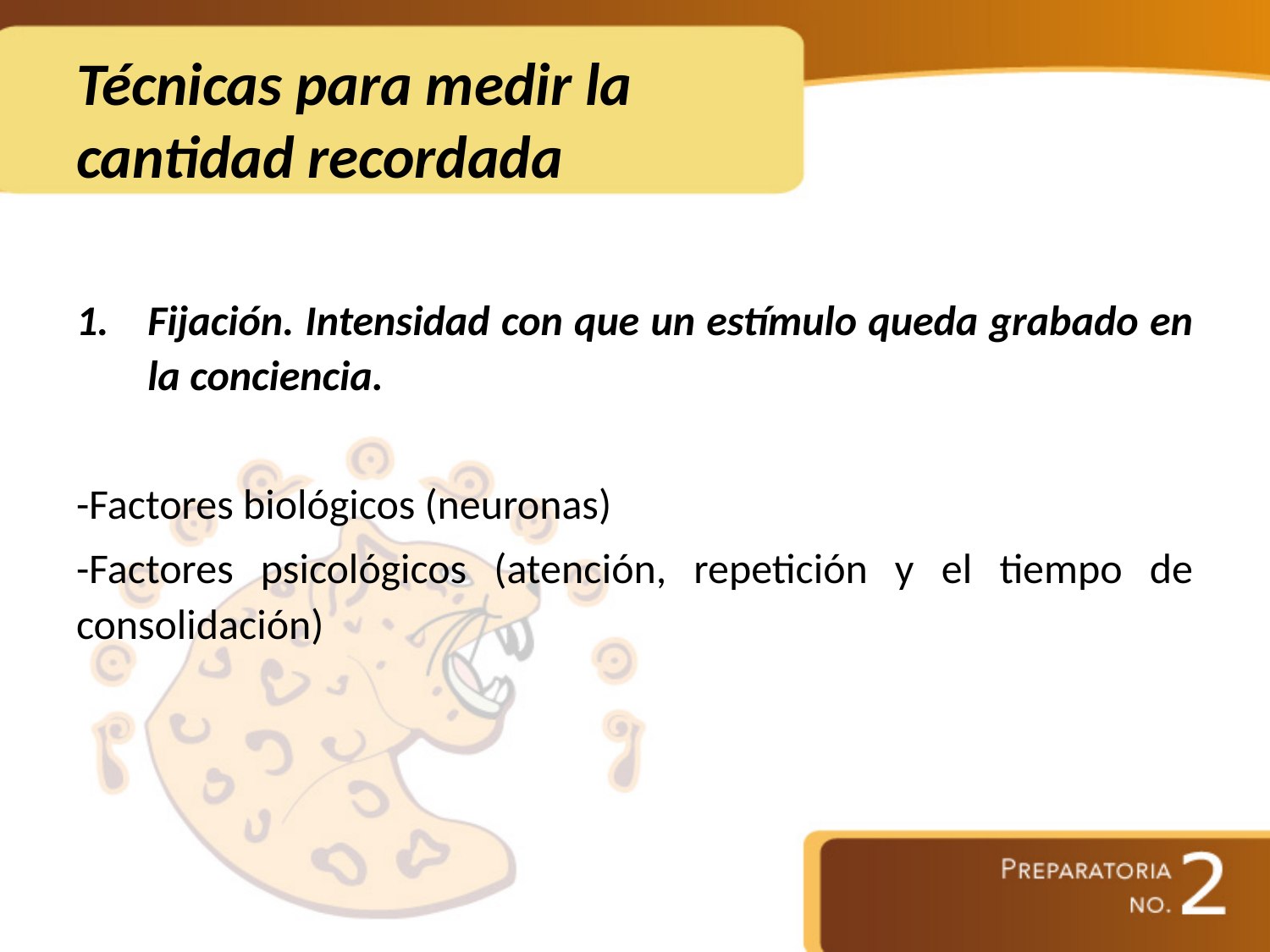

# Técnicas para medir la cantidad recordada

Fijación. Intensidad con que un estímulo queda grabado en la conciencia.

-Factores biológicos (neuronas)
-Factores psicológicos (atención, repetición y el tiempo de consolidación)